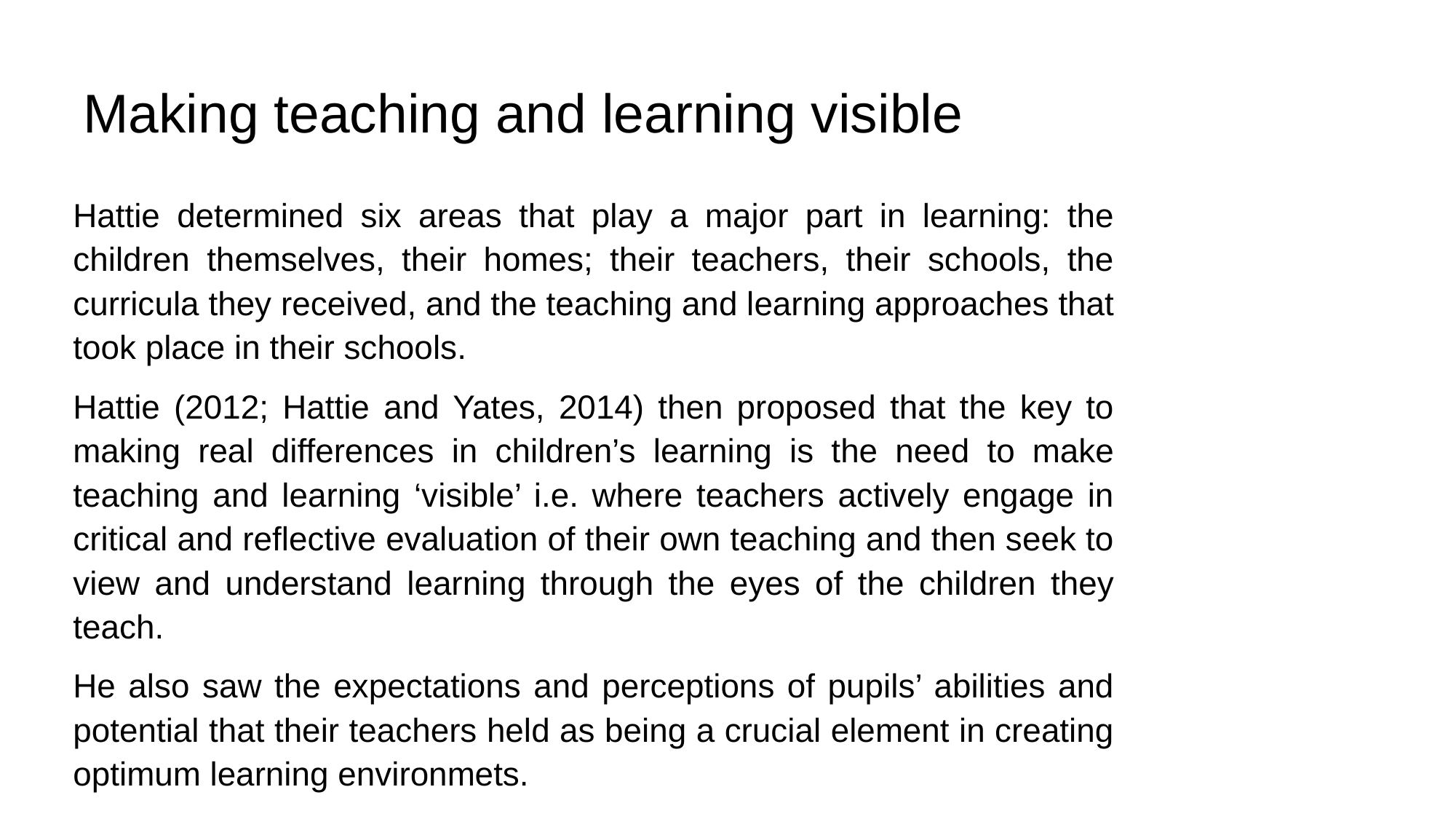

# Making teaching and learning visible
Hattie determined six areas that play a major part in learning: the children themselves, their homes; their teachers, their schools, the curricula they received, and the teaching and learning approaches that took place in their schools.
Hattie (2012; Hattie and Yates, 2014) then proposed that the key to making real differences in children’s learning is the need to make teaching and learning ‘visible’ i.e. where teachers actively engage in critical and reflective evaluation of their own teaching and then seek to view and understand learning through the eyes of the children they teach.
He also saw the expectations and perceptions of pupils’ abilities and potential that their teachers held as being a crucial element in creating optimum learning environmets.